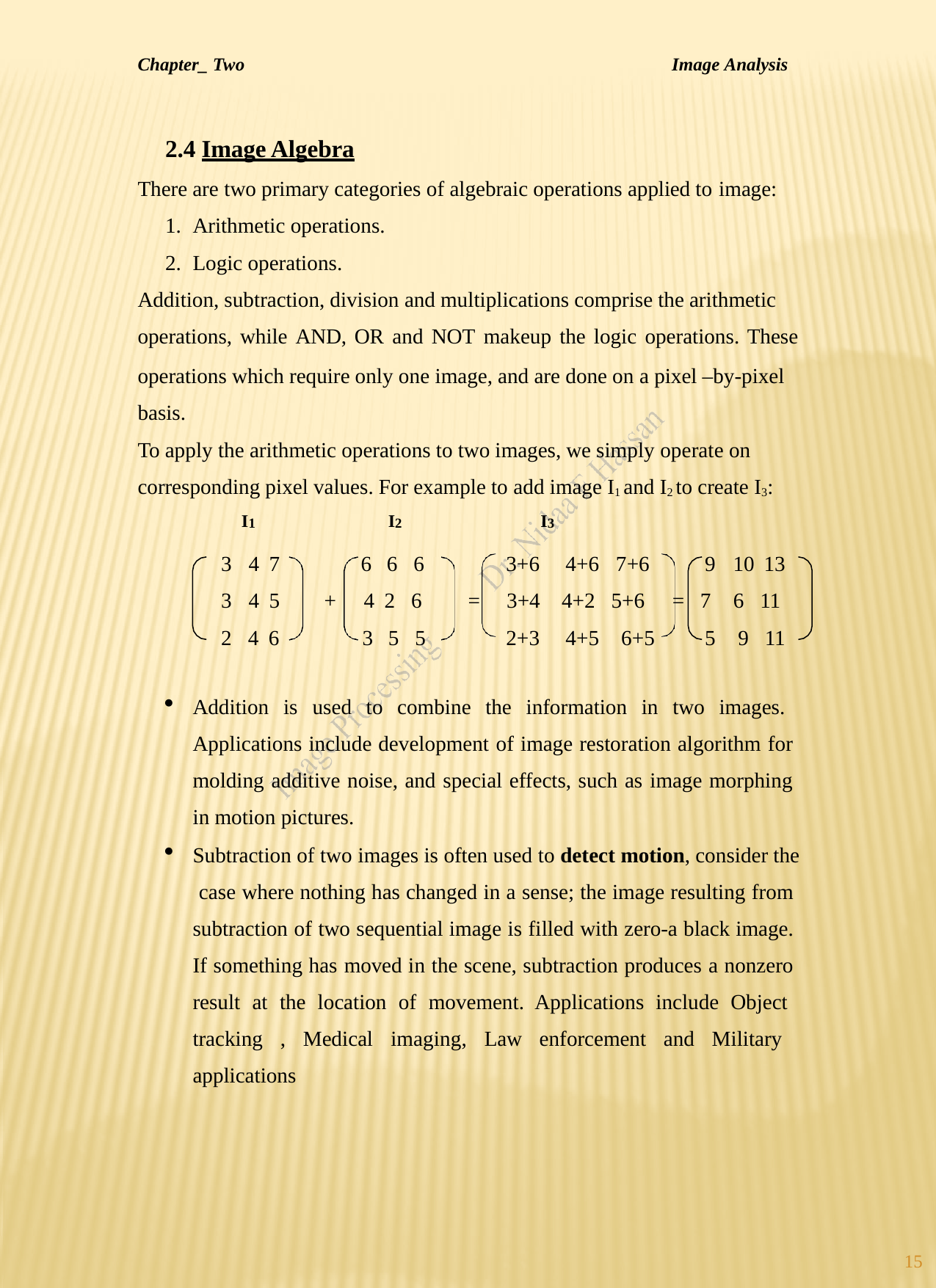

Chapter_ Two
Image Analysis
2.4 Image Algebra
There are two primary categories of algebraic operations applied to image:
Arithmetic operations.
Logic operations.
Addition, subtraction, division and multiplications comprise the arithmetic  operations, while AND, OR and NOT makeup the logic operations. These
operations which require only one image, and are done on a pixel –by-pixel  basis.
To apply the arithmetic operations to two images, we simply operate on  corresponding pixel values. For example to add image I1 and I2 to create I3:

|  | I1 |  |  |  | I2 |  |  |  | I3 |  |  |  |  |
| --- | --- | --- | --- | --- | --- | --- | --- | --- | --- | --- | --- | --- | --- |
| 3 | 4 | 7 |  | 6 | 6 | 6 |  | 3+6 |  | 4+6 | 7+6 | 9 | 10 13 |
| 3 | 4 | 5 | + | 4 | 2 | 6 | = | 3+4 |  | 4+2 | 5+6 | = 7 | 6 11 |
| 2 | 4 | 6 |  | 3 | 5 | 5 |  | 2+3 |  | 4+5 | 6+5 | 5 | 9 11 |

Addition is used to combine the information in two images.  Applications include development of image restoration algorithm for  molding additive noise, and special effects, such as image morphing  in motion pictures.
Subtraction of two images is often used to detect motion, consider the  case where nothing has changed in a sense; the image resulting from  subtraction of two sequential image is filled with zero-a black image.  If something has moved in the scene, subtraction produces a nonzero  result at the location of movement. Applications include Object  tracking , Medical imaging, Law enforcement and Military  applications
15